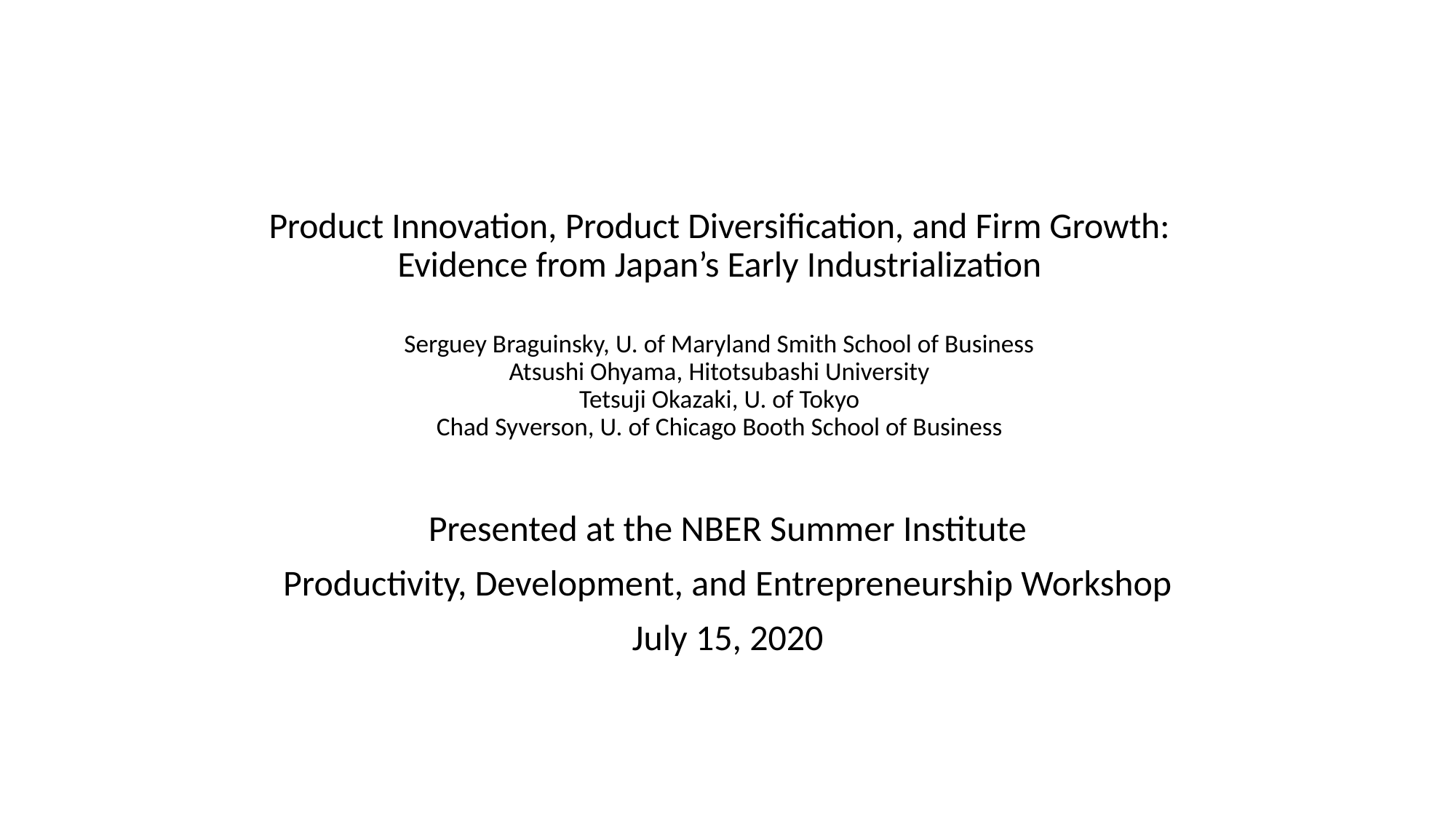

# Product Innovation, Product Diversification, and Firm Growth: Evidence from Japan’s Early Industrialization Serguey Braguinsky, U. of Maryland Smith School of Business Atsushi Ohyama, Hitotsubashi University Tetsuji Okazaki, U. of Tokyo Chad Syverson, U. of Chicago Booth School of Business
Presented at the NBER Summer Institute
Productivity, Development, and Entrepreneurship Workshop
July 15, 2020